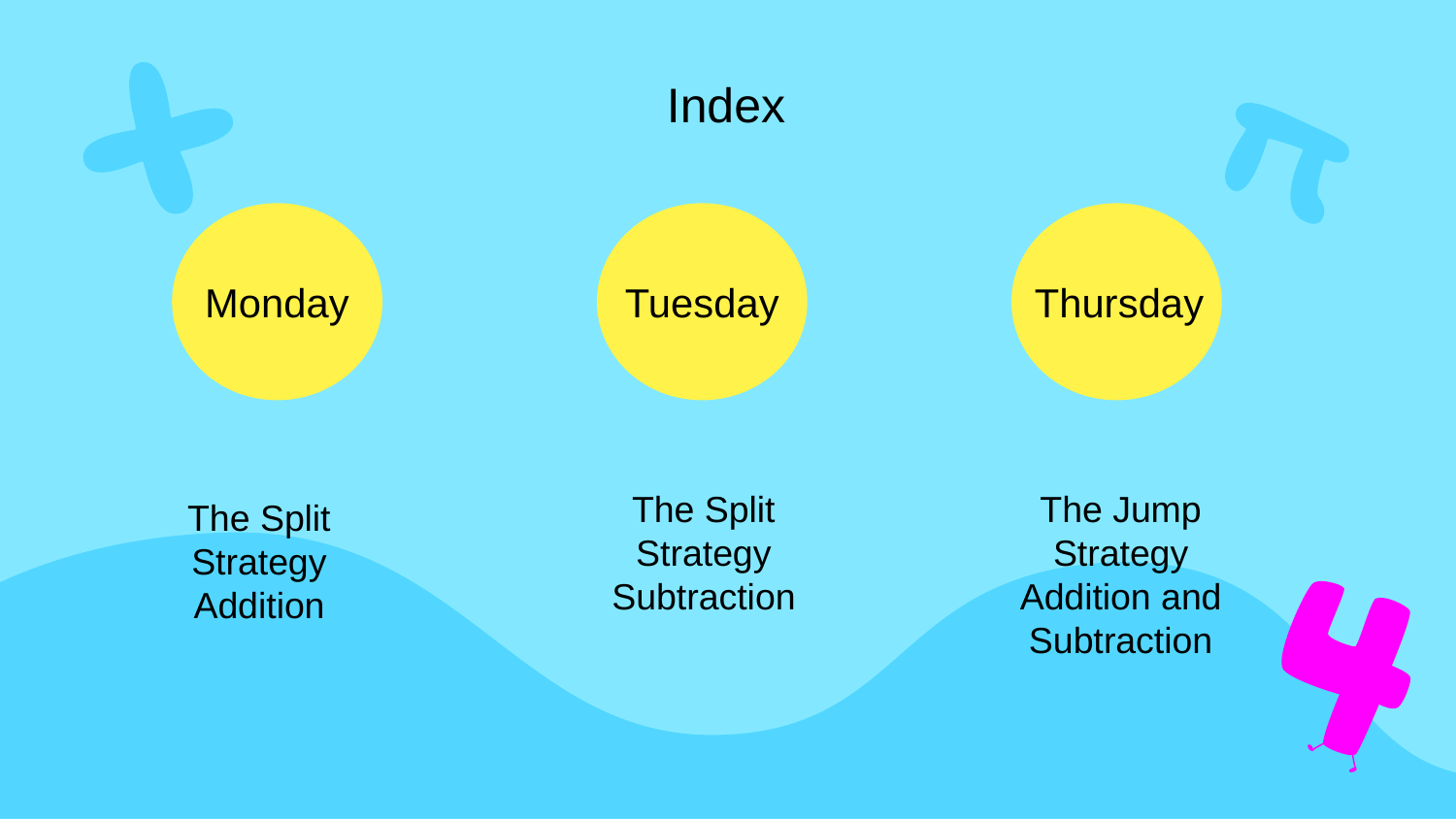

Index

Thursday

Monday

Tuesday
The Split Strategy Subtraction
The Jump Strategy Addition and Subtraction
The Split Strategy Addition